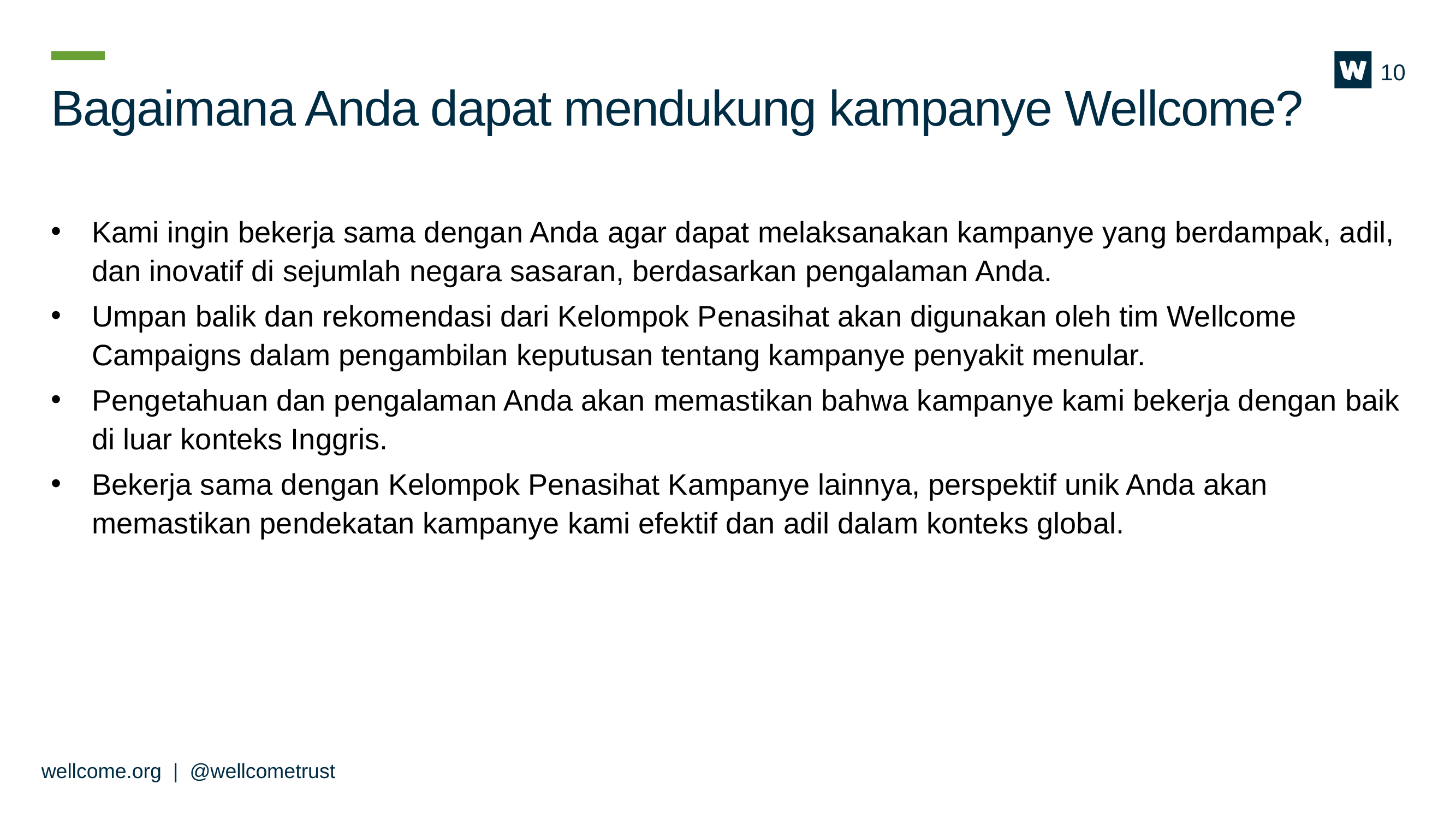

10
# Bagaimana Anda dapat mendukung kampanye Wellcome?
Kami ingin bekerja sama dengan Anda agar dapat melaksanakan kampanye yang berdampak, adil,
dan inovatif di sejumlah negara sasaran, berdasarkan pengalaman Anda.
Umpan balik dan rekomendasi dari Kelompok Penasihat akan digunakan oleh tim Wellcome Campaigns dalam pengambilan keputusan tentang kampanye penyakit menular.
Pengetahuan dan pengalaman Anda akan memastikan bahwa kampanye kami bekerja dengan baik di luar konteks Inggris.
Bekerja sama dengan Kelompok Penasihat Kampanye lainnya, perspektif unik Anda akan memastikan pendekatan kampanye kami efektif dan adil dalam konteks global.
wellcome.org  |  @wellcometrust